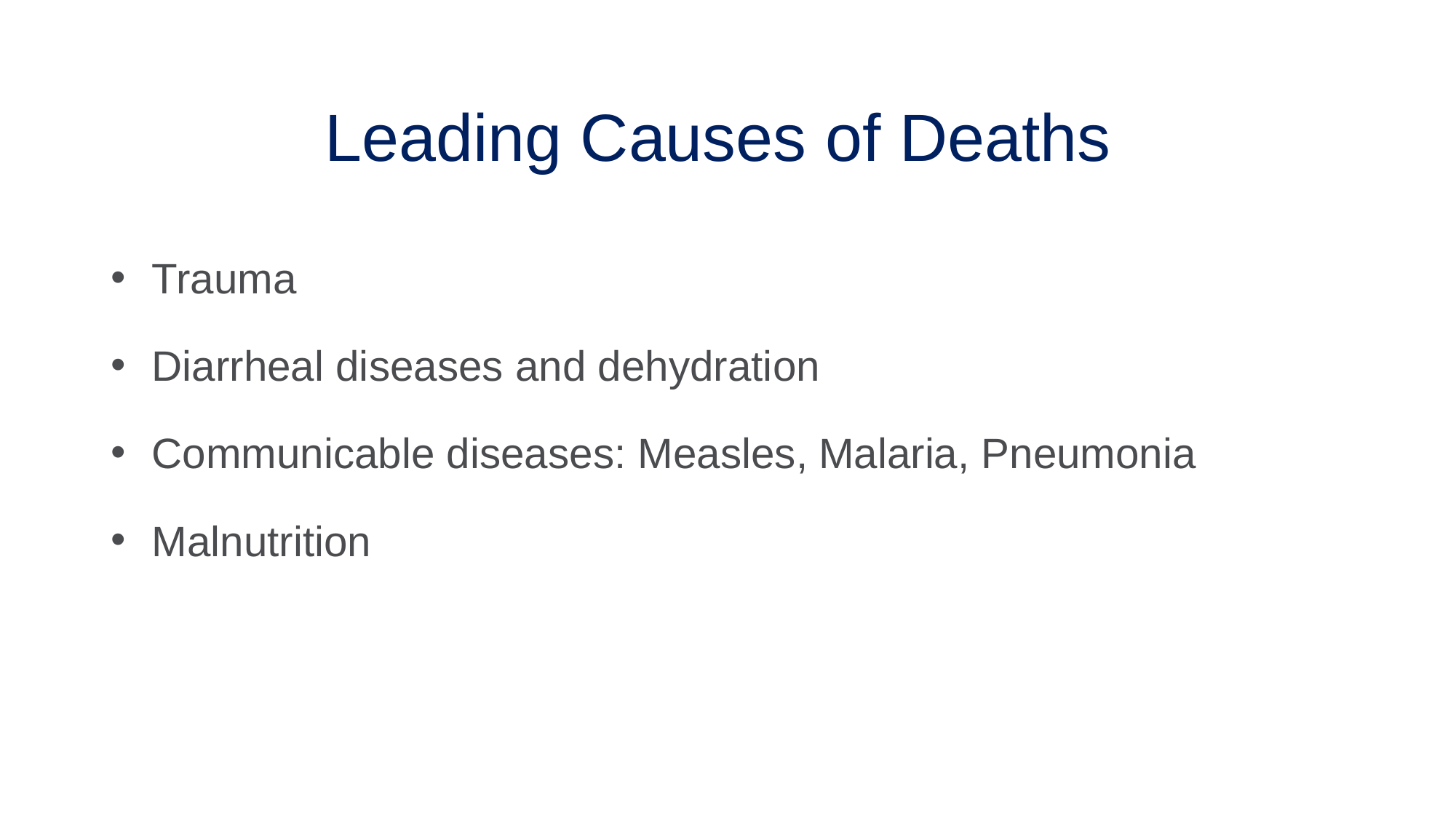

# Leading Causes of Deaths
Trauma
Diarrheal diseases and dehydration
Communicable diseases: Measles, Malaria, Pneumonia
Malnutrition